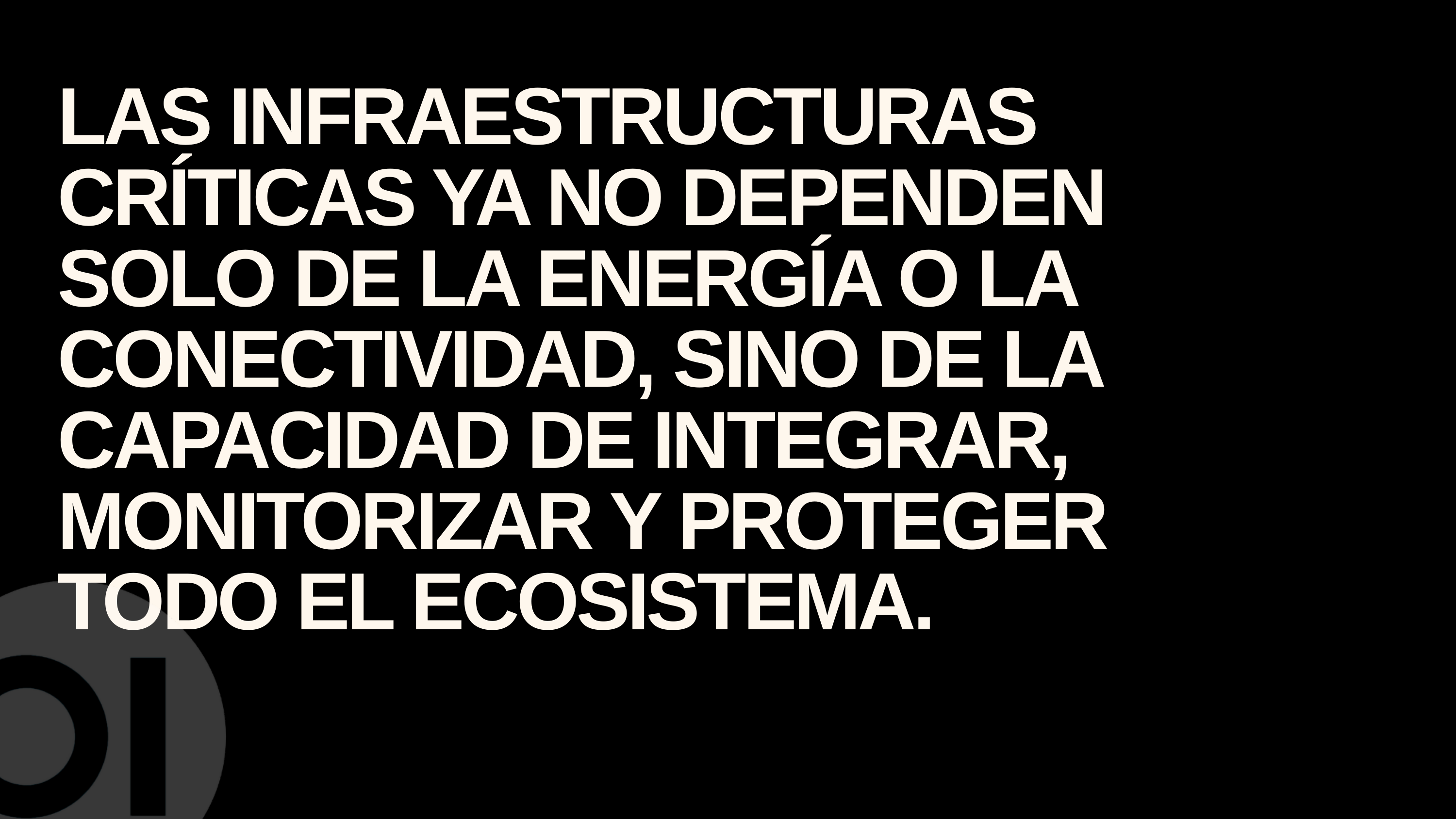

LAS INFRAESTRUCTURAS CRÍTICAS YA NO DEPENDEN SOLO DE LA ENERGÍA O LA CONECTIVIDAD, SINO DE LA CAPACIDAD DE INTEGRAR, MONITORIZAR Y PROTEGER TODO EL ECOSISTEMA.